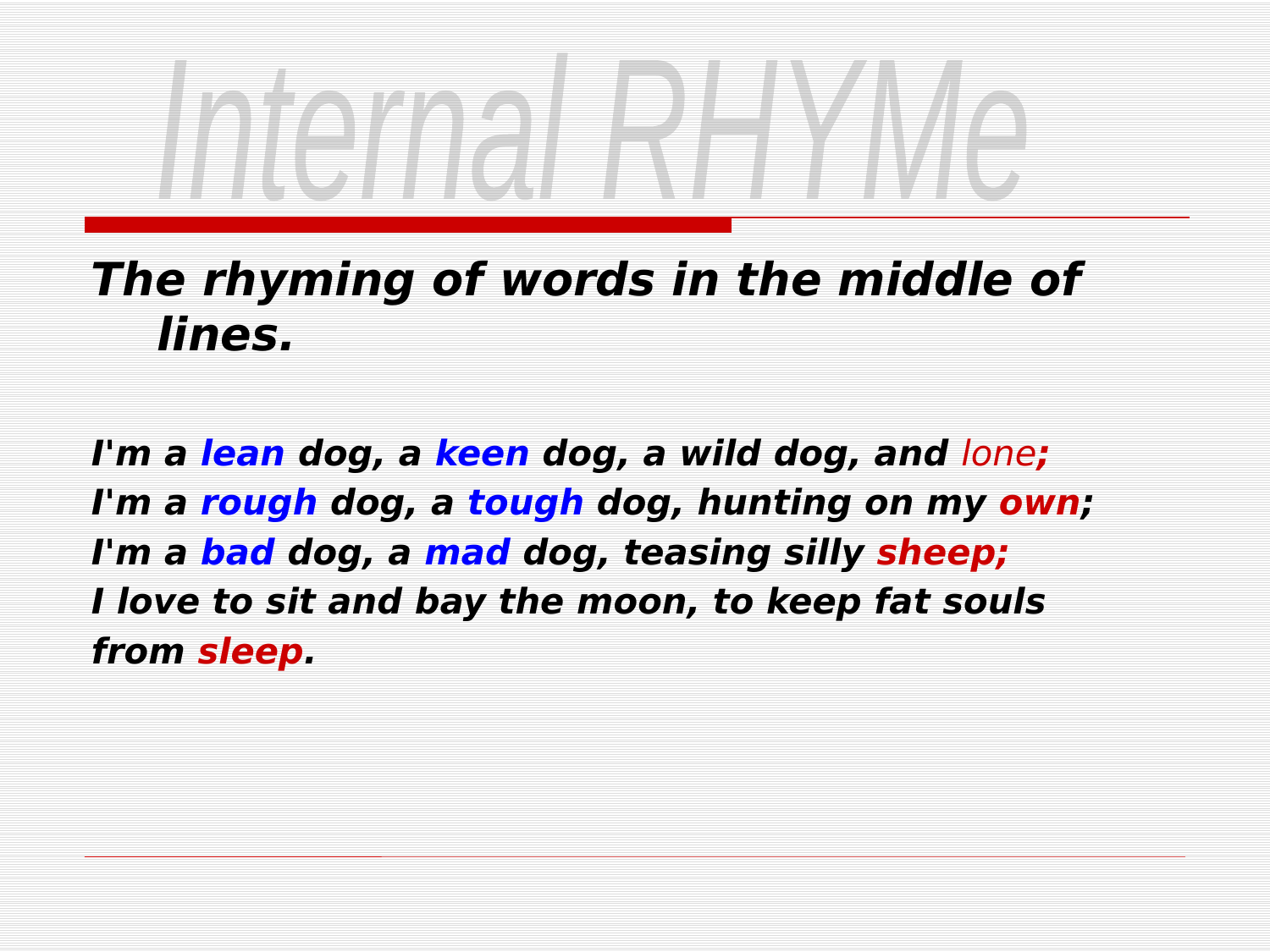

Internal RHYMe
The rhyming of words in the middle of lines.

I'm a lean dog, a keen dog, a wild dog, and lone;
I'm a rough dog, a tough dog, hunting on my own;
I'm a bad dog, a mad dog, teasing silly sheep;
I love to sit and bay the moon, to keep fat souls
from sleep.